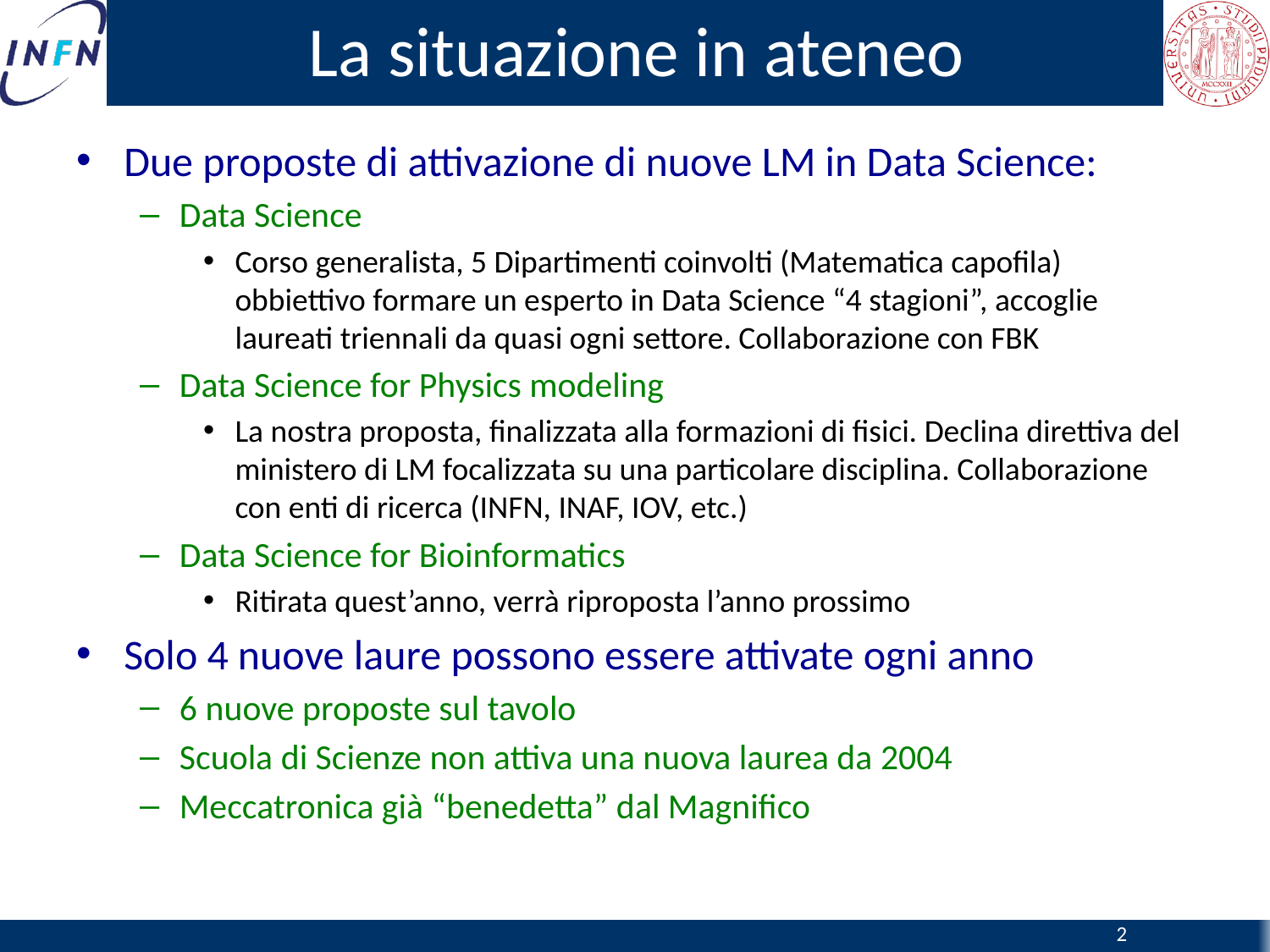

# La situazione in ateneo
Due proposte di attivazione di nuove LM in Data Science:
Data Science
Corso generalista, 5 Dipartimenti coinvolti (Matematica capofila) obbiettivo formare un esperto in Data Science “4 stagioni”, accoglie laureati triennali da quasi ogni settore. Collaborazione con FBK
Data Science for Physics modeling
La nostra proposta, finalizzata alla formazioni di fisici. Declina direttiva del ministero di LM focalizzata su una particolare disciplina. Collaborazione con enti di ricerca (INFN, INAF, IOV, etc.)
Data Science for Bioinformatics
Ritirata quest’anno, verrà riproposta l’anno prossimo
Solo 4 nuove laure possono essere attivate ogni anno
6 nuove proposte sul tavolo
Scuola di Scienze non attiva una nuova laurea da 2004
Meccatronica già “benedetta” dal Magnifico

2